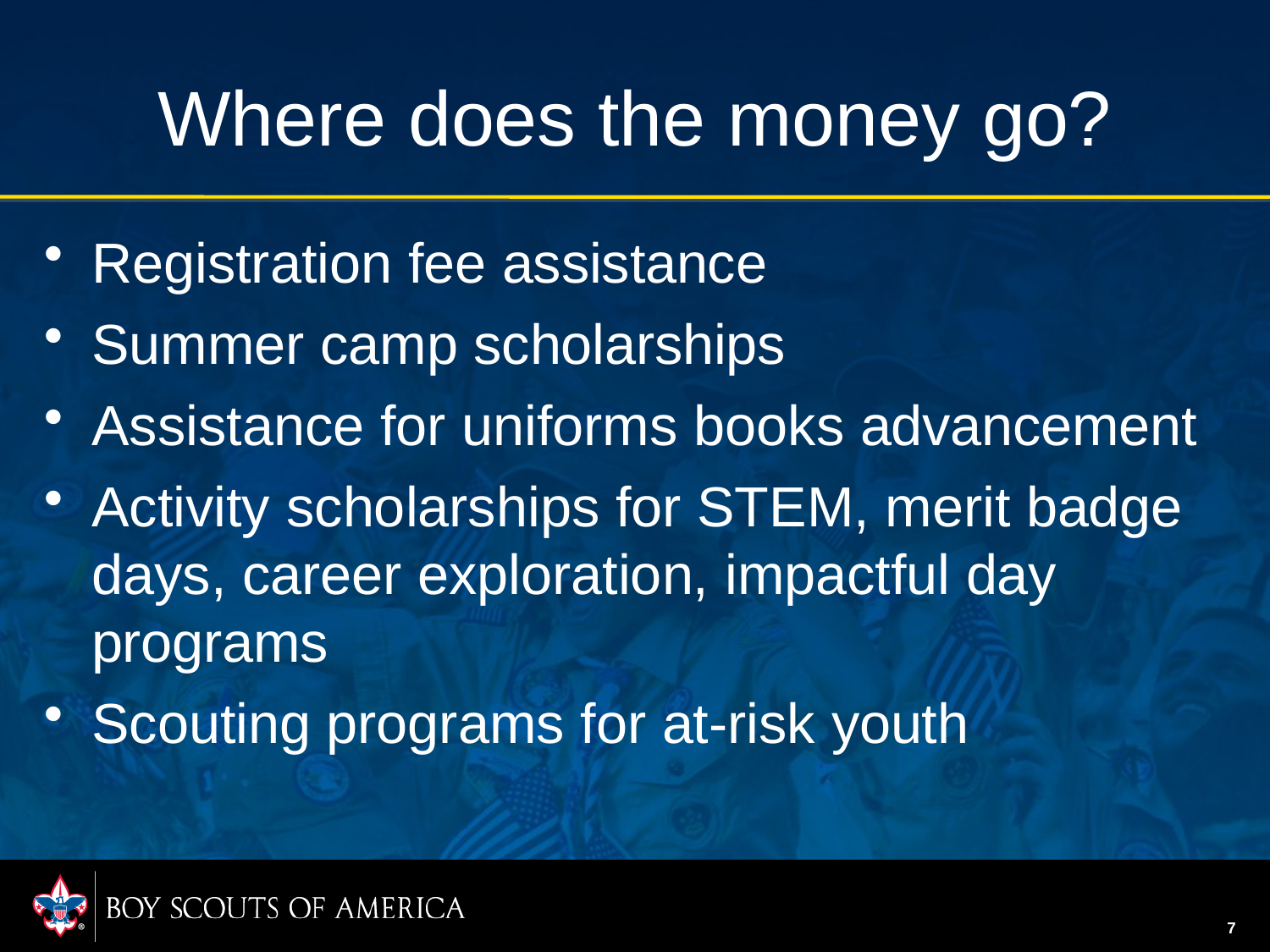

# Where does the money go?
Registration fee assistance
Summer camp scholarships
Assistance for uniforms books advancement
Activity scholarships for STEM, merit badge days, career exploration, impactful day programs
Scouting programs for at-risk youth
7